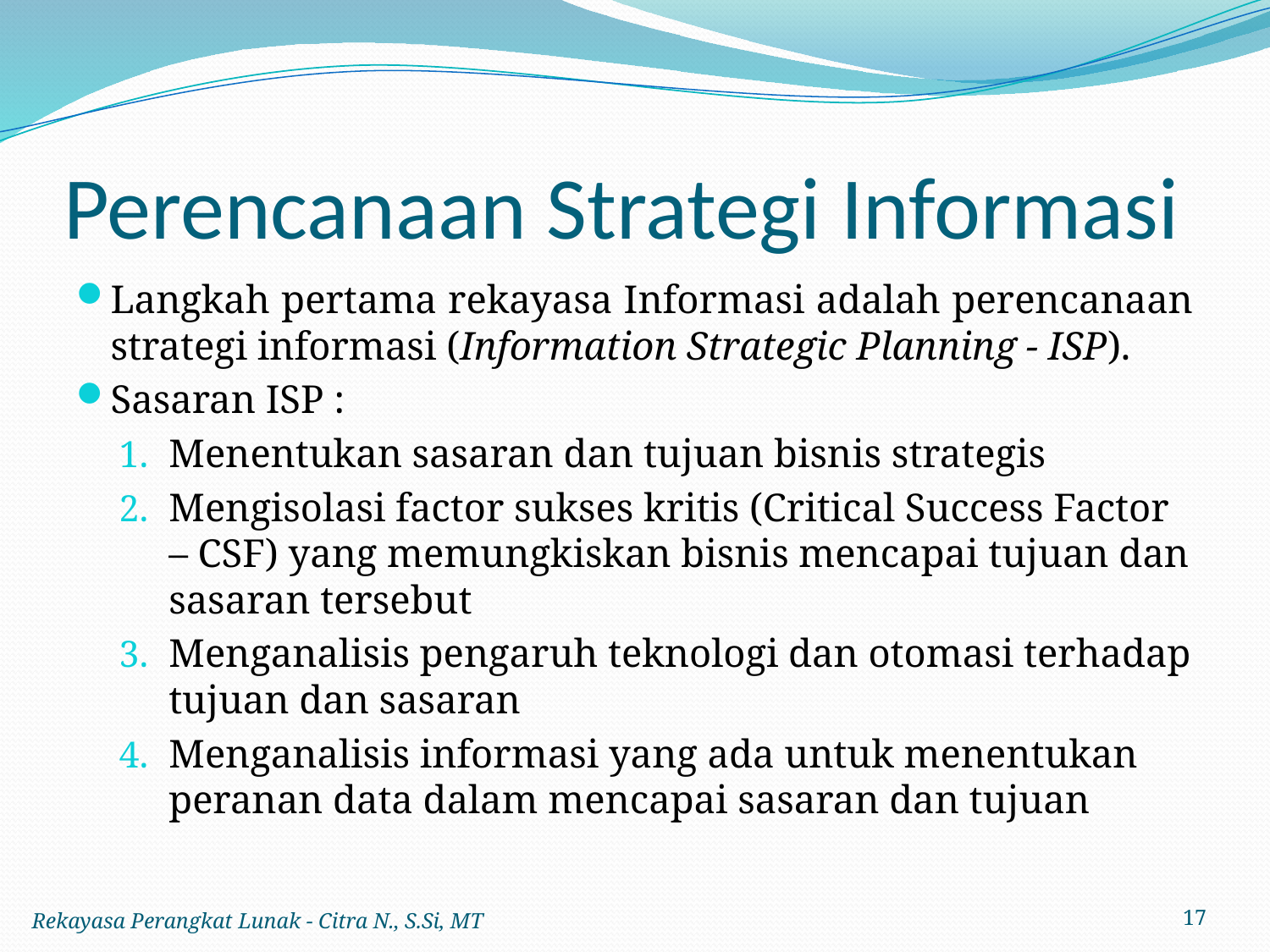

# Perencanaan Strategi Informasi
Langkah pertama rekayasa Informasi adalah perencanaan strategi informasi (Information Strategic Planning - ISP).
Sasaran ISP :
Menentukan sasaran dan tujuan bisnis strategis
Mengisolasi factor sukses kritis (Critical Success Factor – CSF) yang memungkiskan bisnis mencapai tujuan dan sasaran tersebut
Menganalisis pengaruh teknologi dan otomasi terhadap tujuan dan sasaran
Menganalisis informasi yang ada untuk menentukan peranan data dalam mencapai sasaran dan tujuan
Rekayasa Perangkat Lunak - Citra N., S.Si, MT
17